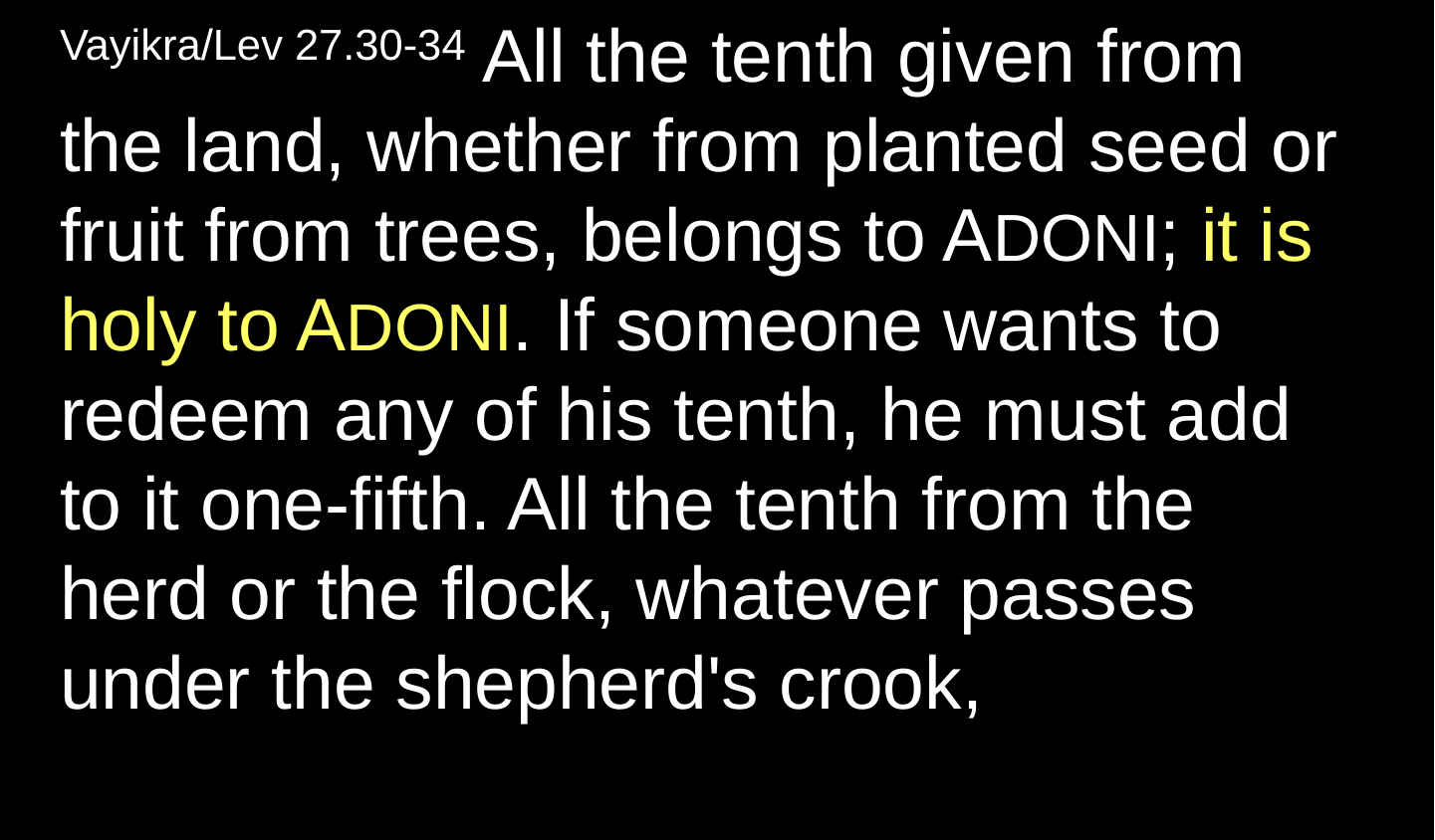

Vayikra/Lev 27.30-34 All the tenth given from the land, whether from planted seed or fruit from trees, belongs to ADONI; it is holy to ADONI. If someone wants to redeem any of his tenth, he must add to it one-fifth. All the tenth from the herd or the flock, whatever passes under the shepherd's crook,